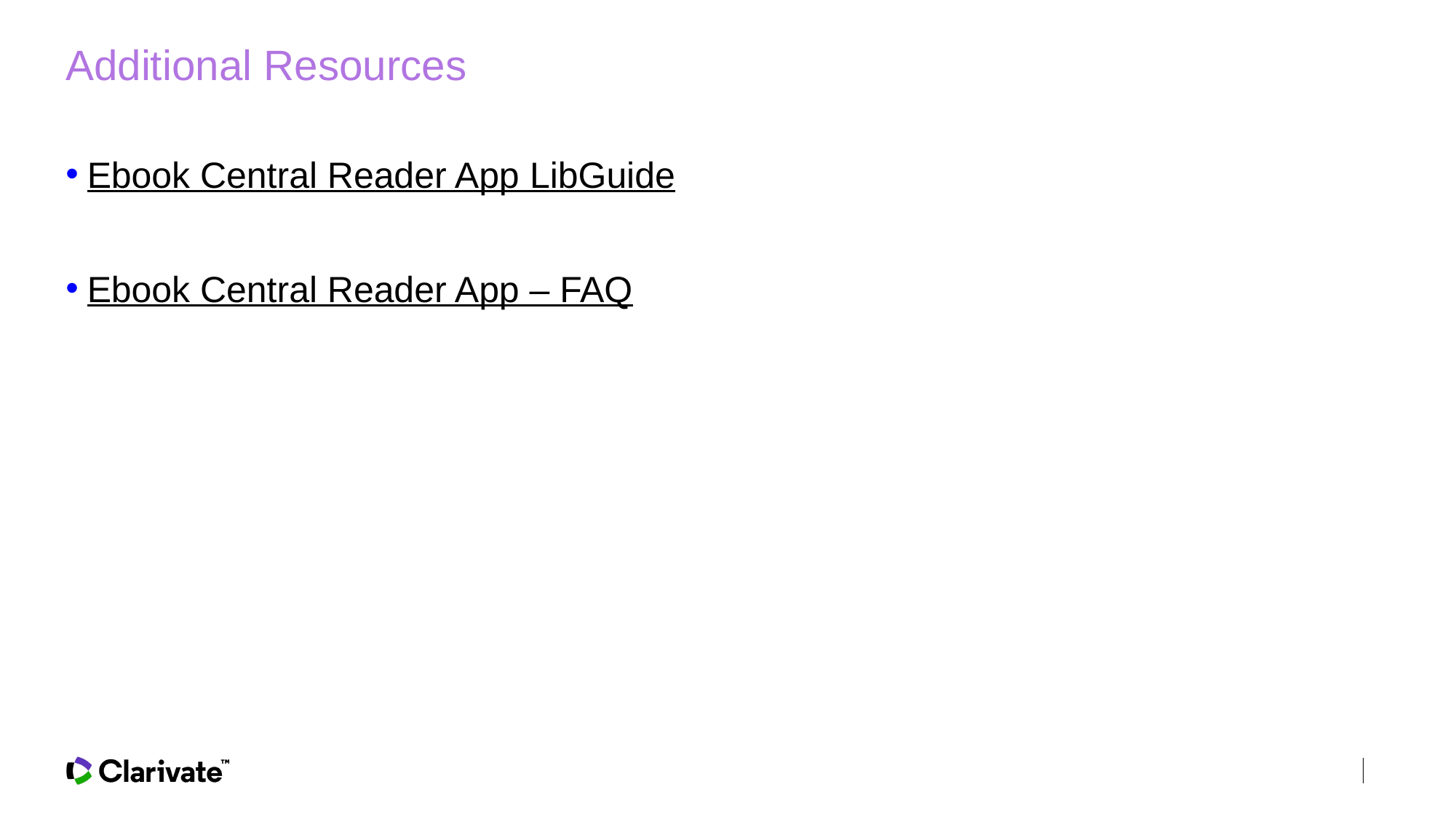

# Additional Resources 1
Ebook Central Reader App LibGuide

Ebook Central Reader App – FAQ